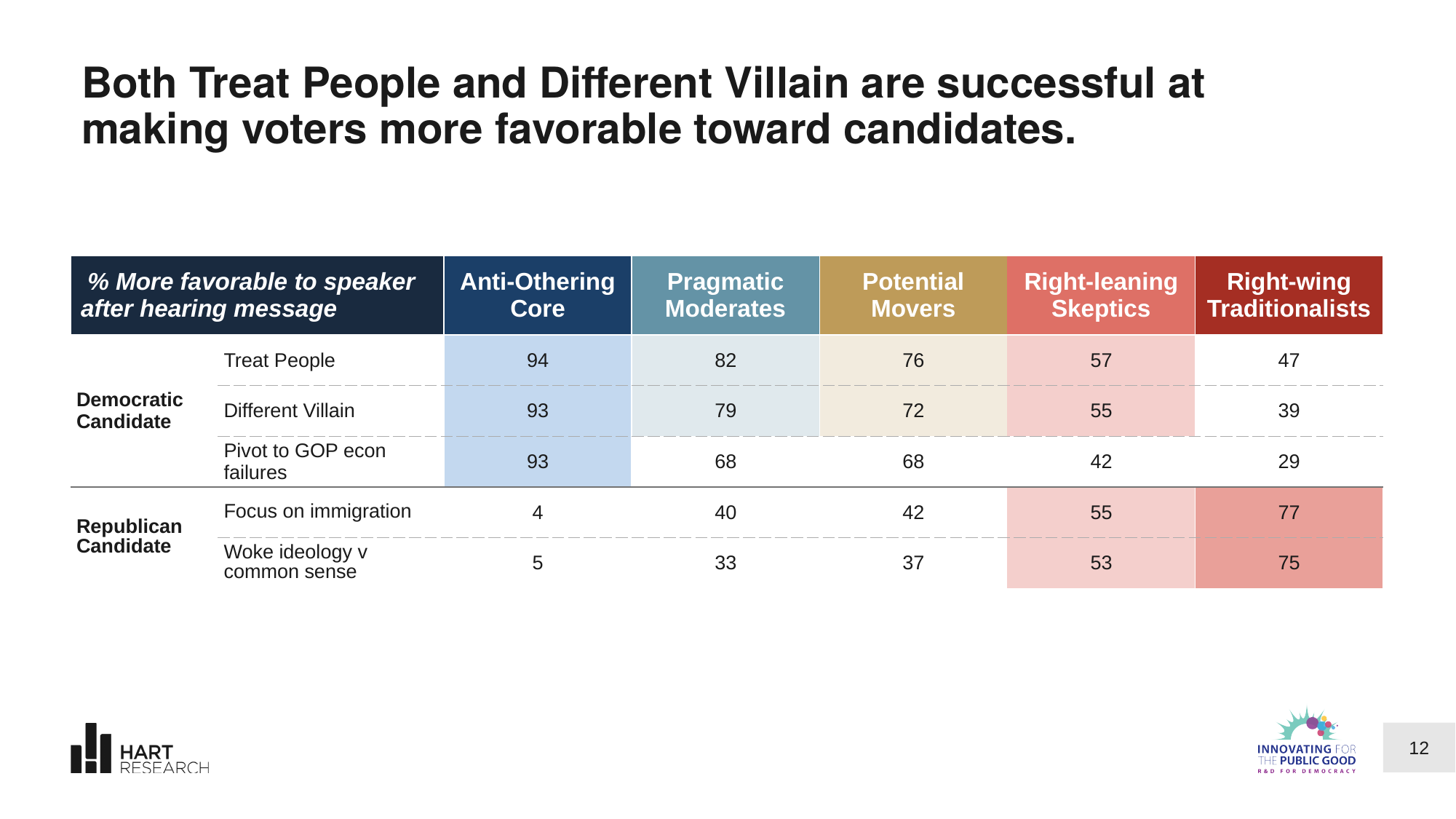

# Both Treat People and Different Villain are successful at making voters more favorable toward candidates.
| % More favorable to speaker after hearing message |  | Anti-Othering Core | Pragmatic Moderates | Potential Movers | Right-leaning Skeptics | Right-wing Traditionalists |
| --- | --- | --- | --- | --- | --- | --- |
| Democratic Candidate | Treat People | 94 | 82 | 76 | 57 | 47 |
|  | Different Villain | 93 | 79 | 72 | 55 | 39 |
|  | Pivot to GOP econ failures | 93 | 68 | 68 | 42 | 29 |
| Republican Candidate | Focus on immigration | 4 | 40 | 42 | 55 | 77 |
|  | Woke ideology v common sense | 5 | 33 | 37 | 53 | 75 |
12